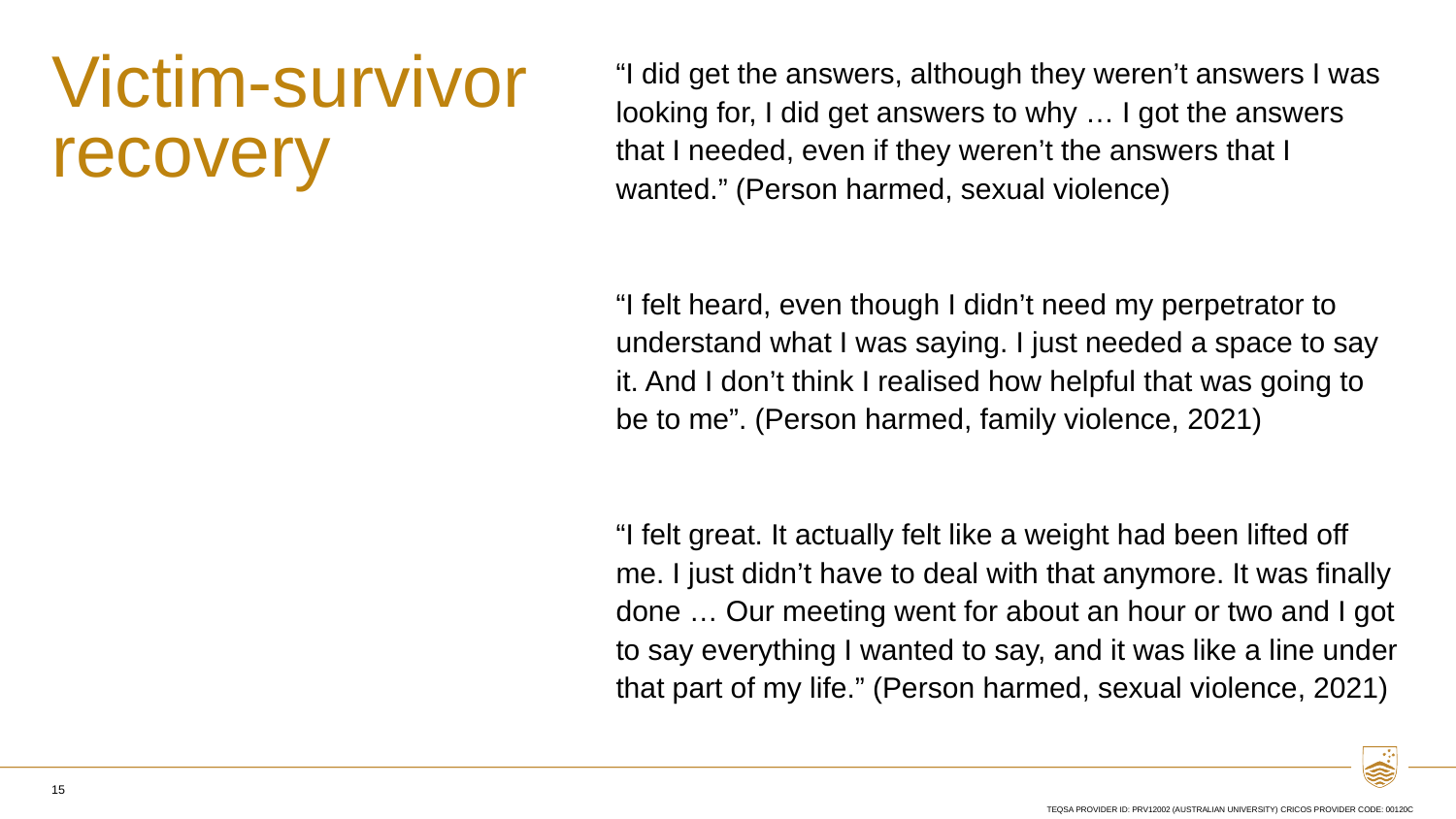

“I did get the answers, although they weren’t answers I was looking for, I did get answers to why … I got the answers that I needed, even if they weren’t the answers that I wanted.” (Person harmed, sexual violence)

“I felt heard, even though I didn’t need my perpetrator to understand what I was saying. I just needed a space to say it. And I don’t think I realised how helpful that was going to be to me”. (Person harmed, family violence, 2021)

“I felt great. It actually felt like a weight had been lifted off me. I just didn’t have to deal with that anymore. It was finally done … Our meeting went for about an hour or two and I got to say everything I wanted to say, and it was like a line under that part of my life.” (Person harmed, sexual violence, 2021)
# Victim-survivor recovery
15